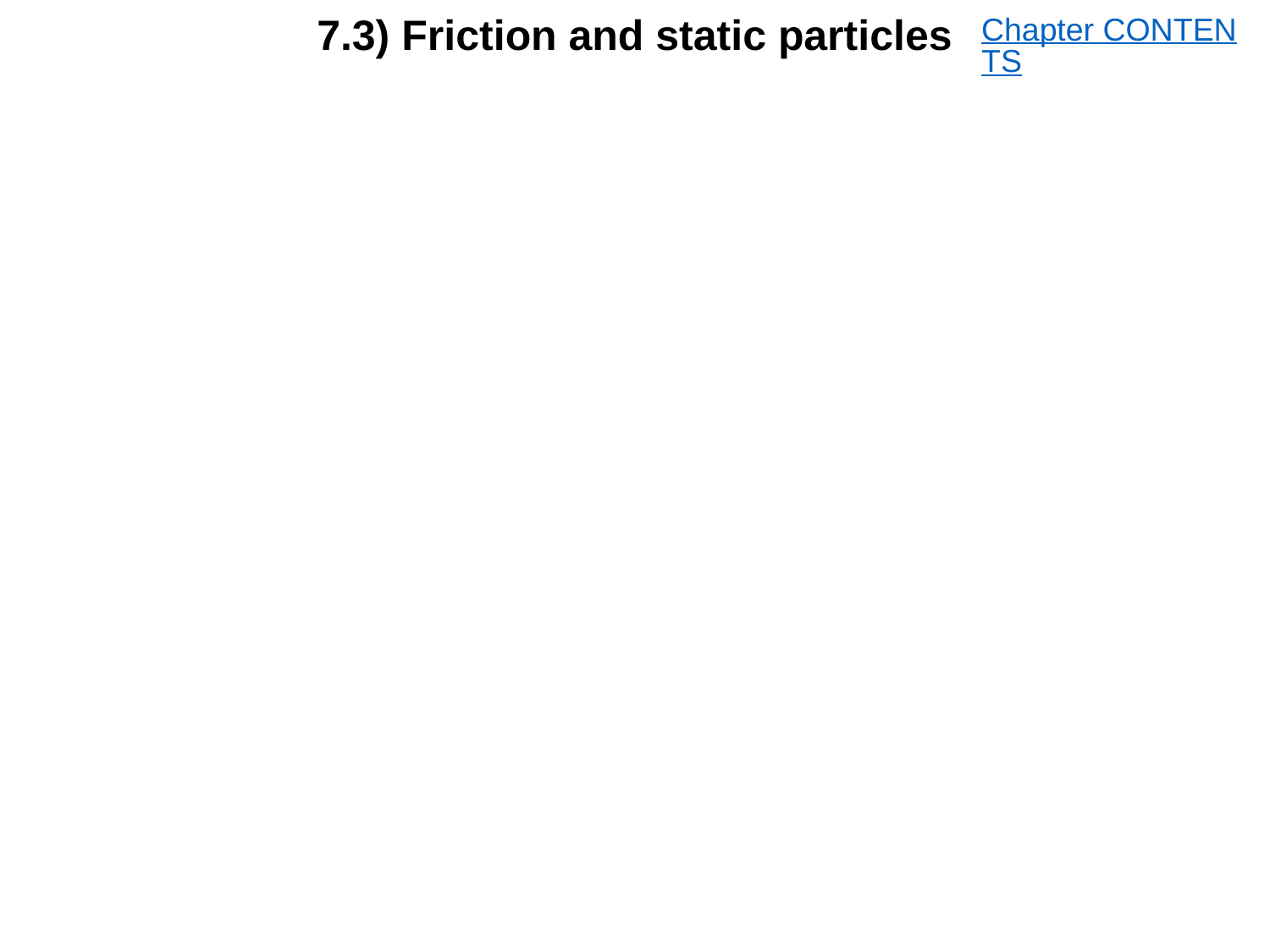

# 7.3) Friction and static particles
Chapter CONTENTS